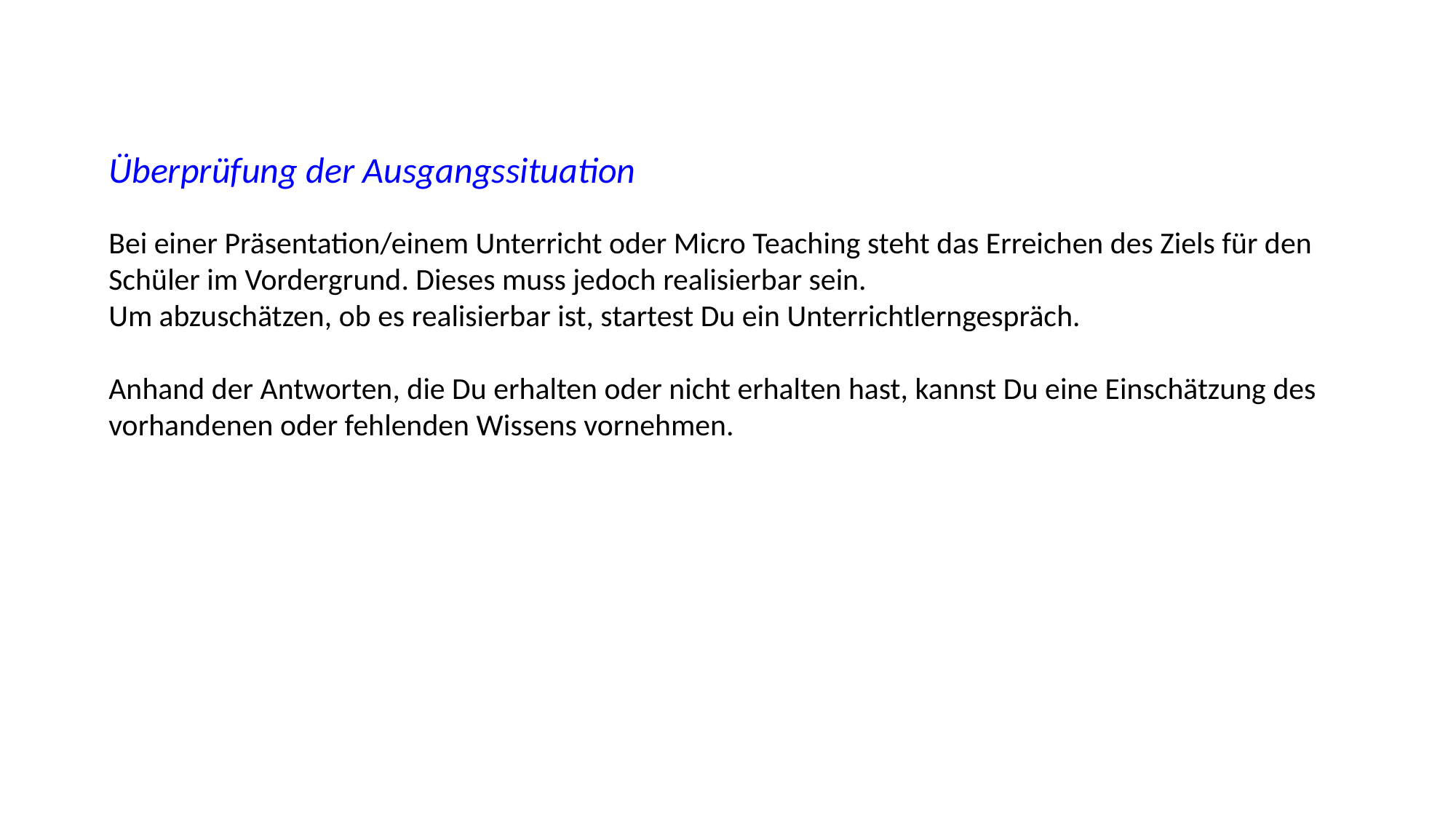

Überprüfung der Ausgangssituation

Bei einer Präsentation/einem Unterricht oder Micro Teaching steht das Erreichen des Ziels für den Schüler im Vordergrund. Dieses muss jedoch realisierbar sein.
Um abzuschätzen, ob es realisierbar ist, startest Du ein Unterrichtlerngespräch.

Anhand der Antworten, die Du erhalten oder nicht erhalten hast, kannst Du eine Einschätzung des vorhandenen oder fehlenden Wissens vornehmen.